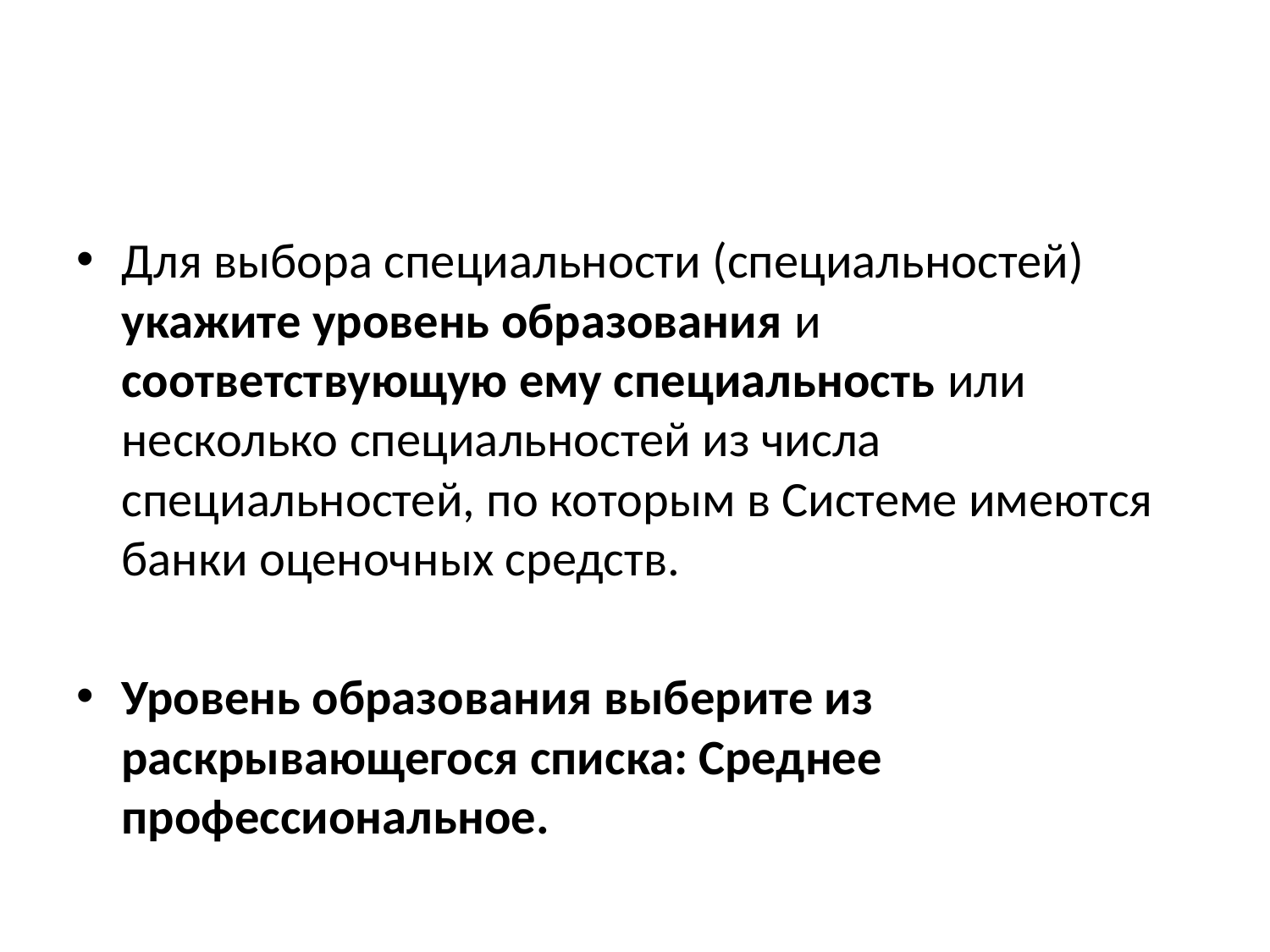

#
Для выбора специальности (специальностей) укажите уровень образования и соответствующую ему специальность или несколько специальностей из числа специальностей, по которым в Системе имеются банки оценочных средств.

Уровень образования выберите из раскрывающегося списка: Среднее профессиональное.